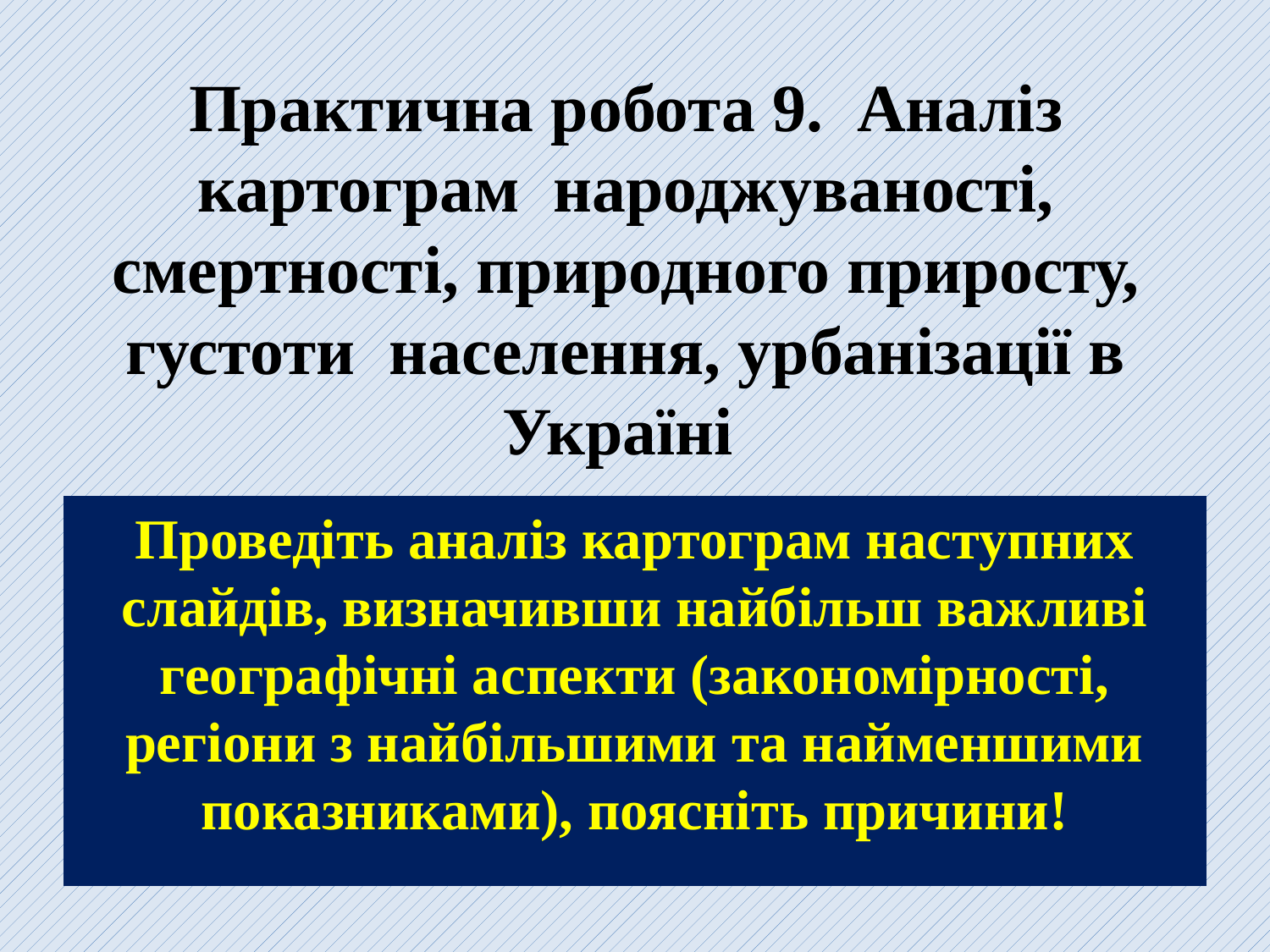

# Практична робота 9.  Аналіз картограм  народжуваності, смертності, природного приросту, густоти  населення, урбанізації в Україні
Проведіть аналіз картограм наступних слайдів, визначивши найбільш важливі географічні аспекти (закономірності, регіони з найбільшими та найменшими показниками), поясніть причини!